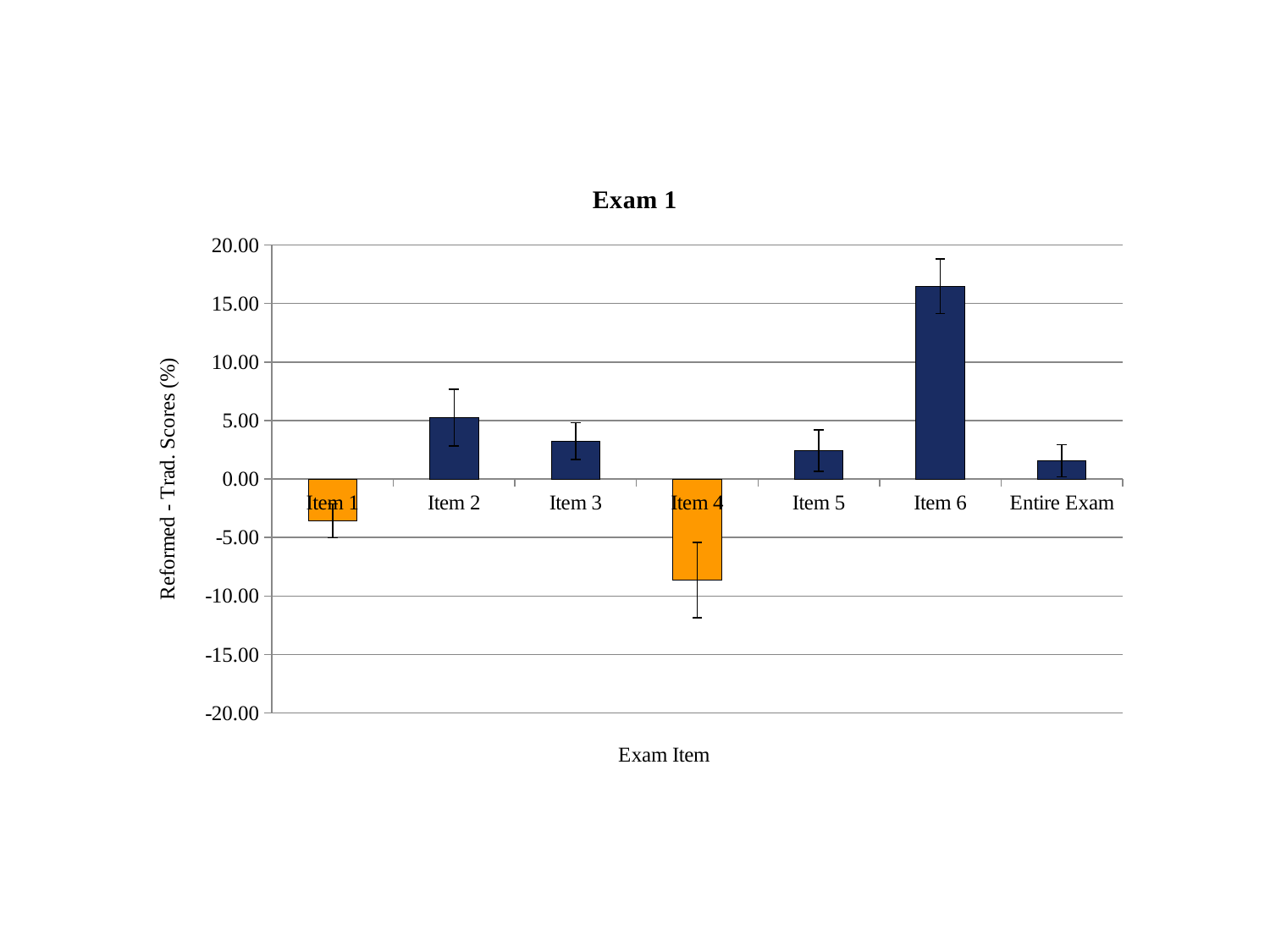

### Chart: Exam 1

| Category |  |
|---|---|
| Item 1 | -3.5728708544242216 |
| Item 2 | 5.252676126462532 |
| Item 3 | 3.25090587226508 |
| Item 4 | -8.636835117417641 |
| Item 5 | 2.444057201338751 |
| Item 6 | 16.465023649489666 |
| Entire Exam | 1.5506182059580171 |